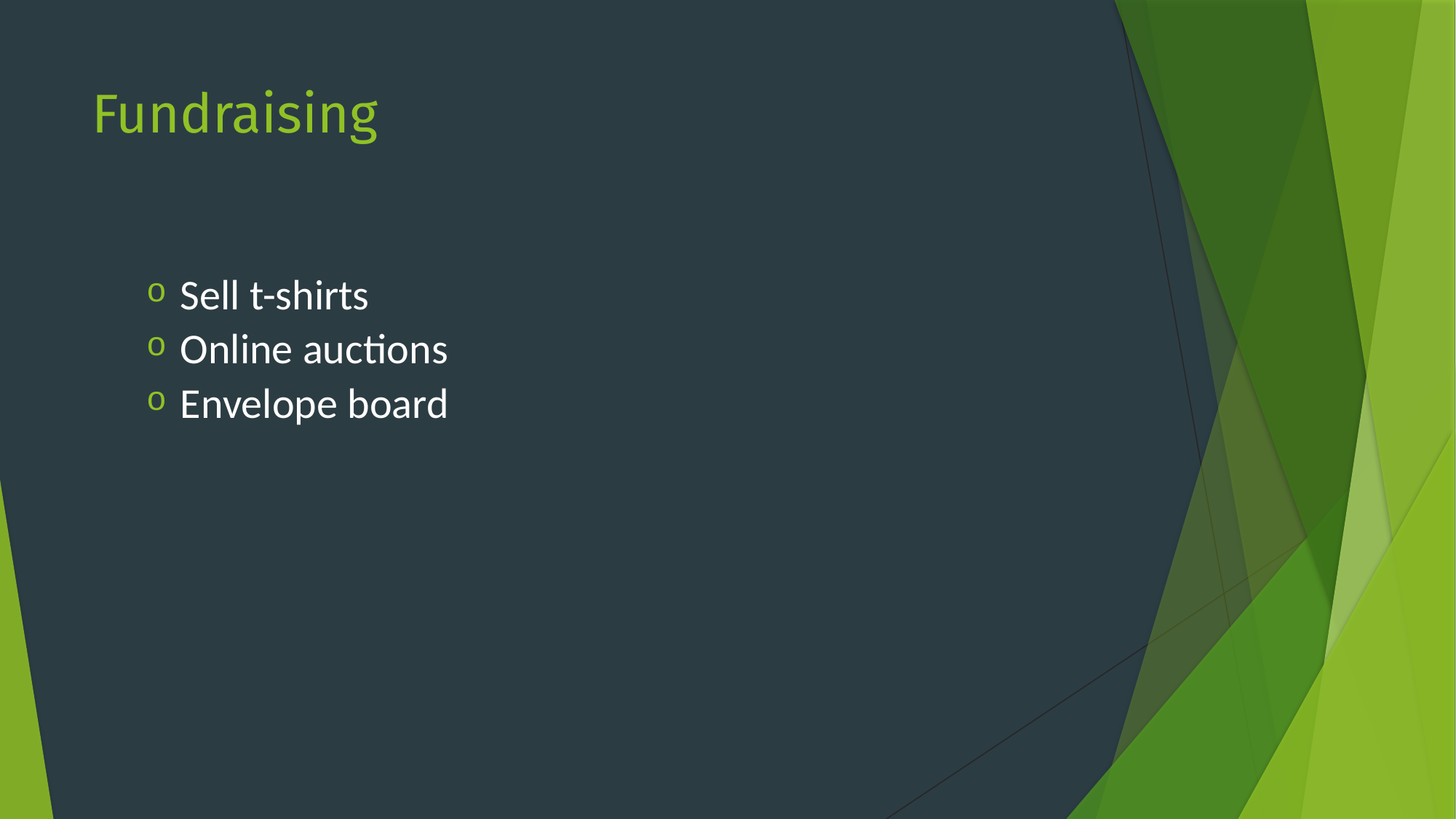

# Fundraising
Sell t-shirts
Online auctions
Envelope board